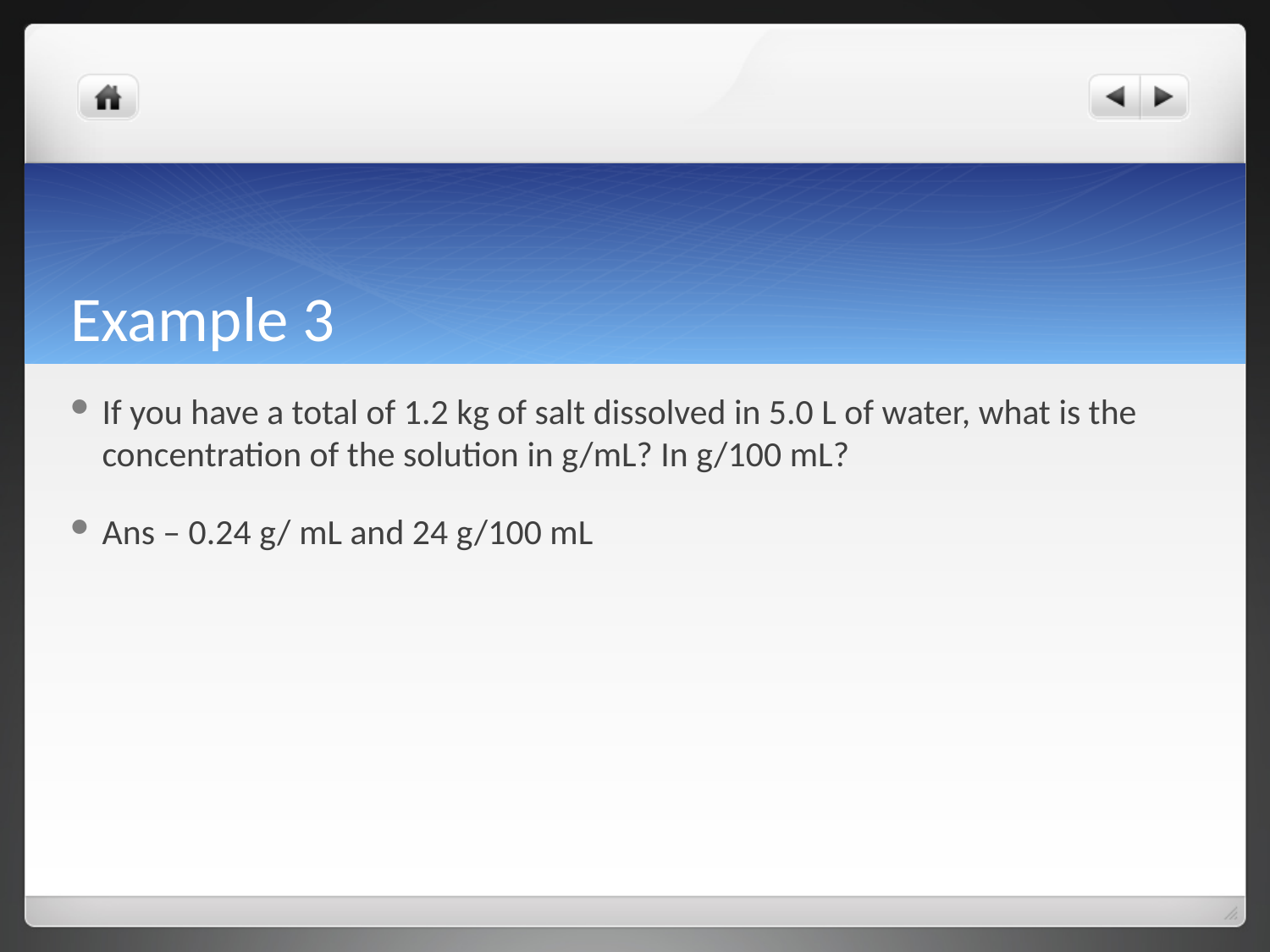

# Example 3
If you have a total of 1.2 kg of salt dissolved in 5.0 L of water, what is the concentration of the solution in g/mL? In g/100 mL?
Ans – 0.24 g/ mL and 24 g/100 mL